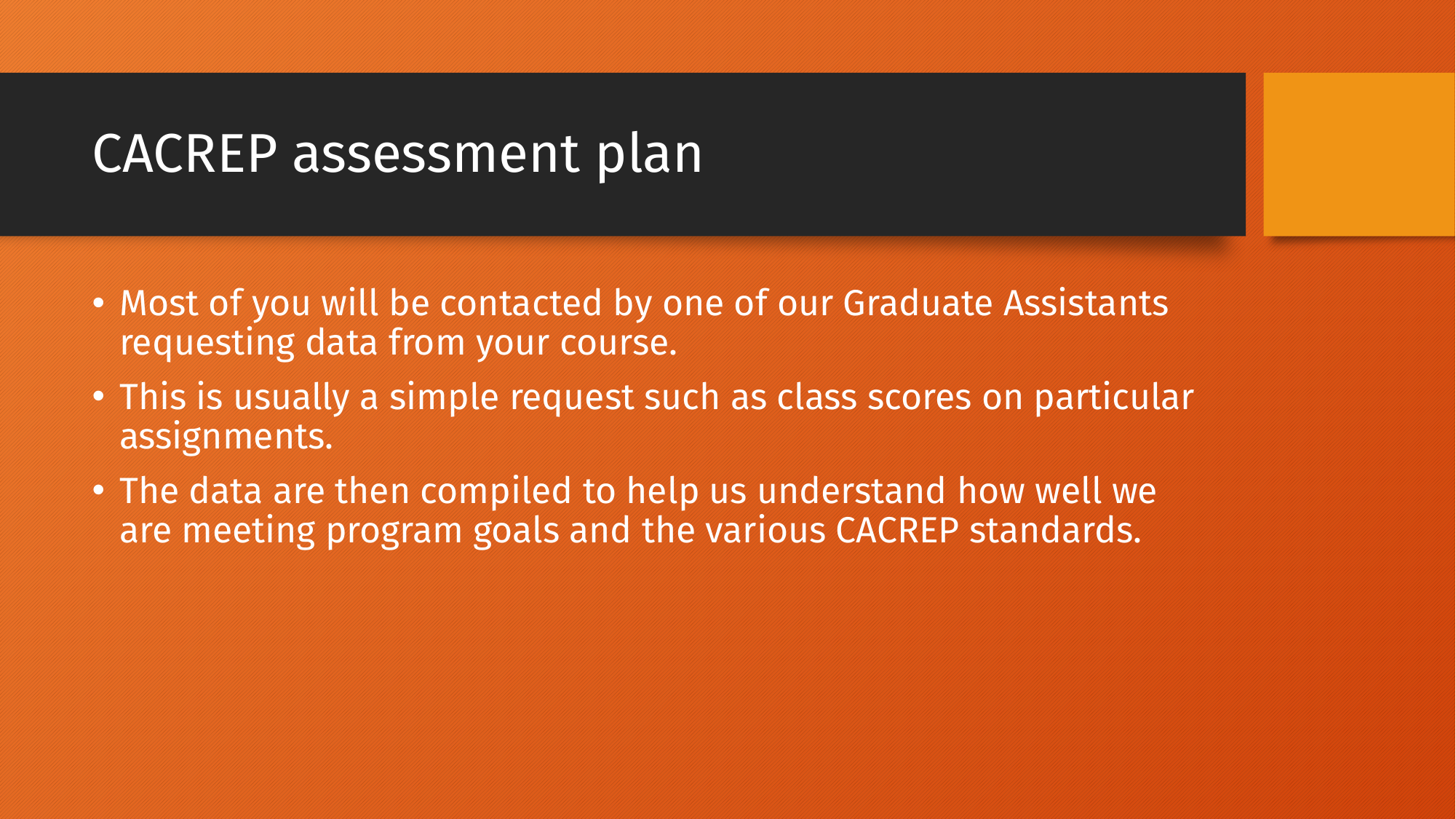

# CACREP assessment plan
Most of you will be contacted by one of our Graduate Assistants requesting data from your course.
This is usually a simple request such as class scores on particular assignments.
The data are then compiled to help us understand how well we are meeting program goals and the various CACREP standards.